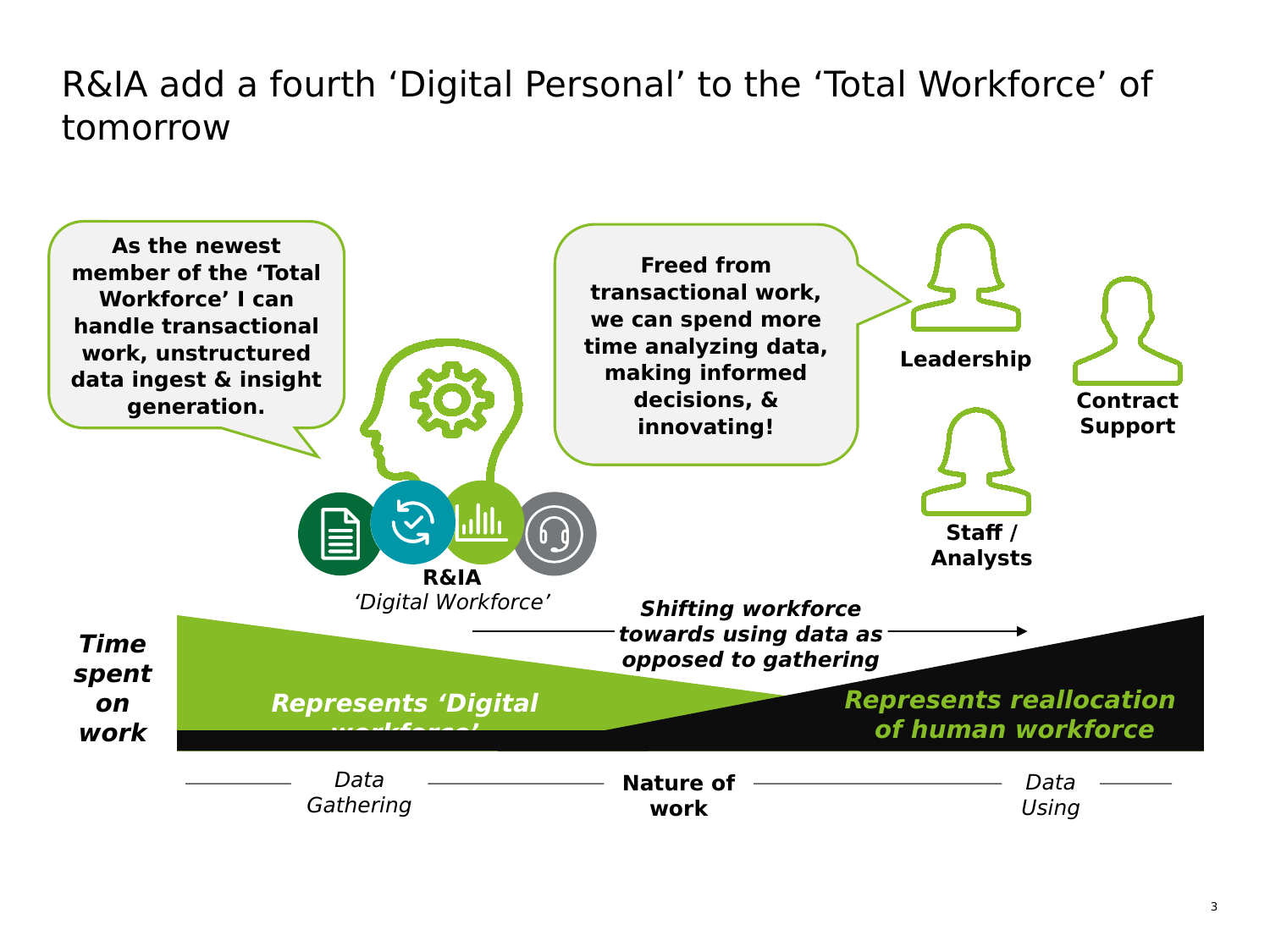

R&IA add a fourth ‘Digital Personal’ to the ‘Total Workforce’ of tomorrow
As the newest member of the ‘Total Workforce’ I can handle transactional work, unstructured data ingest & insight generation.

Leadership
Freed from transactional work, we can spend more time analyzing data, making informed decisions, & innovating!

Contract Support

Staff / Analysts
R&IA
‘Digital Workforce’
Shifting workforce towards using data as opposed to gathering

Time spent on work
Represents reallocation
of human workforce
Represents ‘Digital workforce’
Data Gathering
Data Using
Nature of work